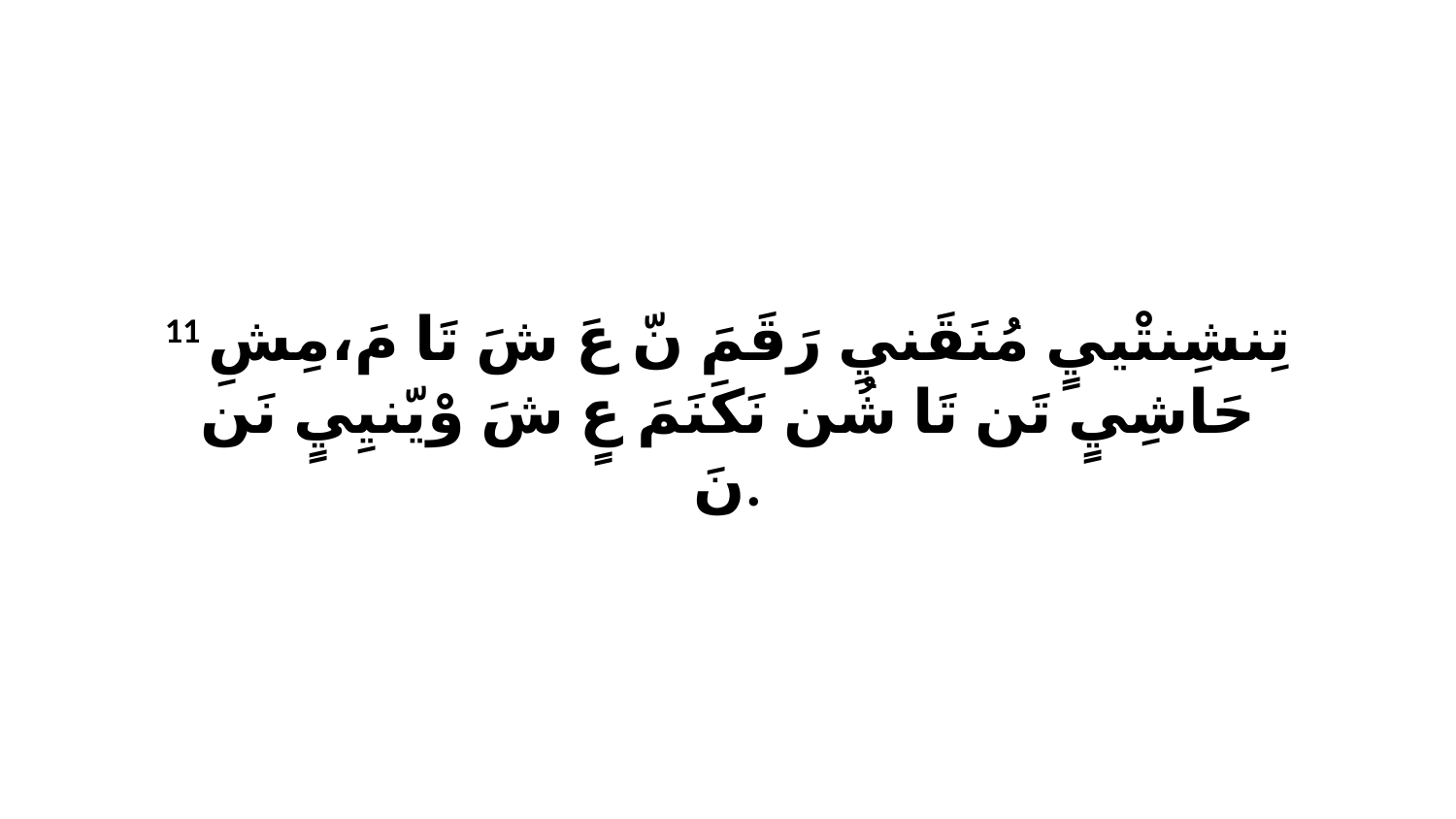

11 تِنشِنتْييٍ مُنَقَنيِ رَقَمَ نّ عَ شَ تَا مَ،مِشِ حَاشِيٍ تَن تَا شُن نَكَنَمَ عٍ شَ وْيّنيِيٍ نَن نَ.